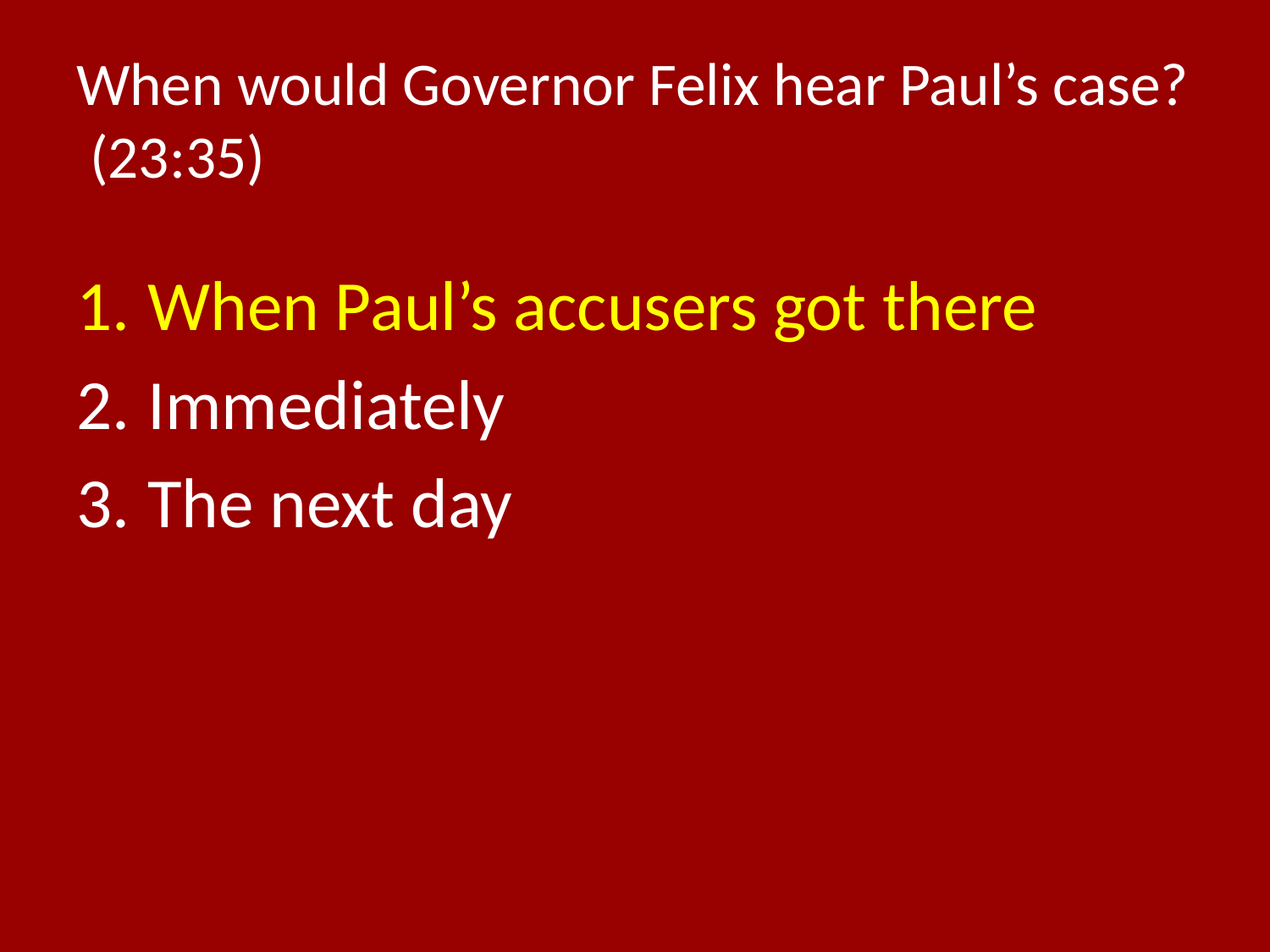

# When would Governor Felix hear Paul’s case?  (23:35)
When Paul’s accusers got there
Immediately
The next day